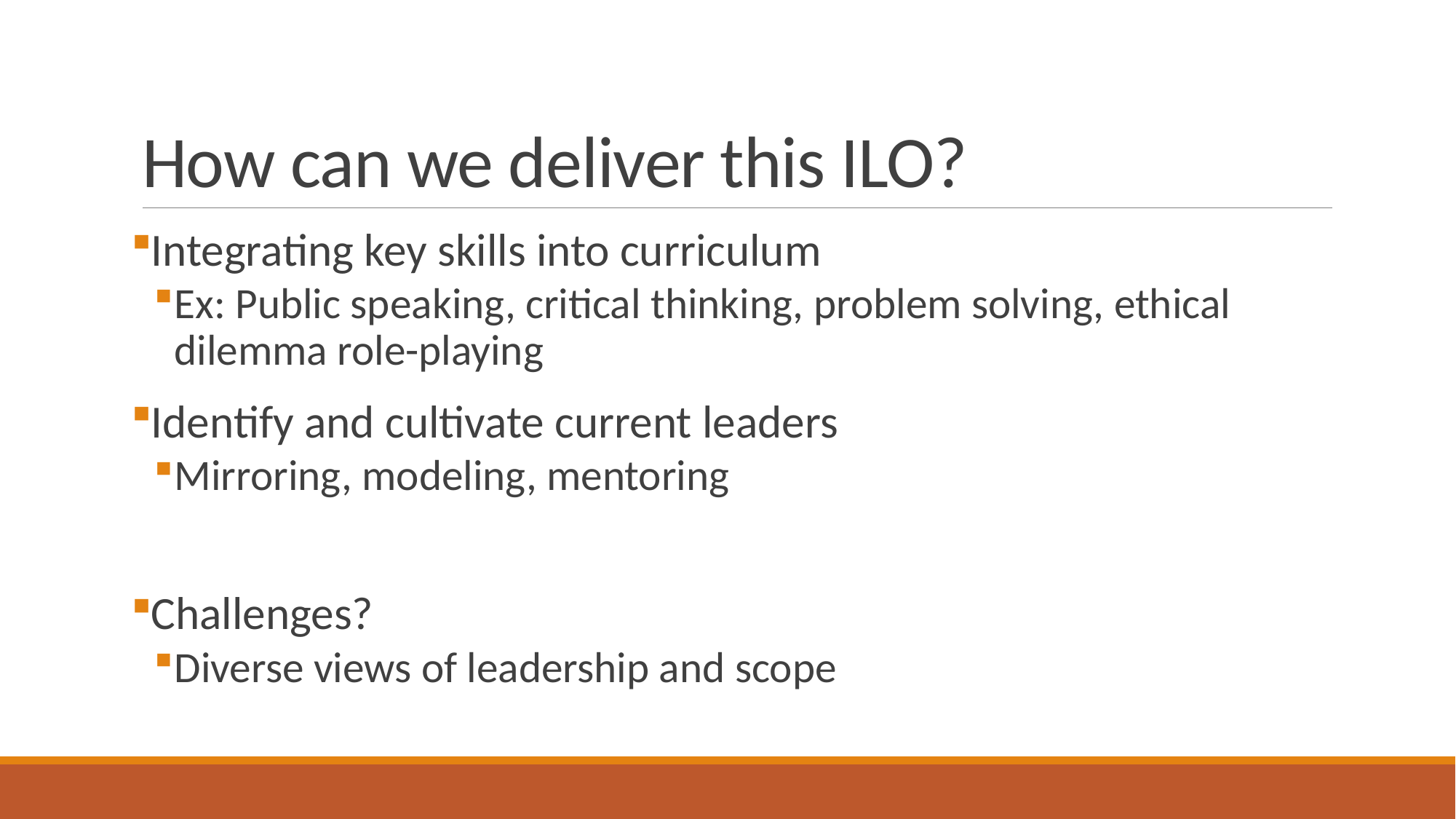

# How can we deliver this ILO?
Integrating key skills into curriculum
Ex: Public speaking, critical thinking, problem solving, ethical dilemma role-playing
Identify and cultivate current leaders
Mirroring, modeling, mentoring

Challenges?
Diverse views of leadership and scope